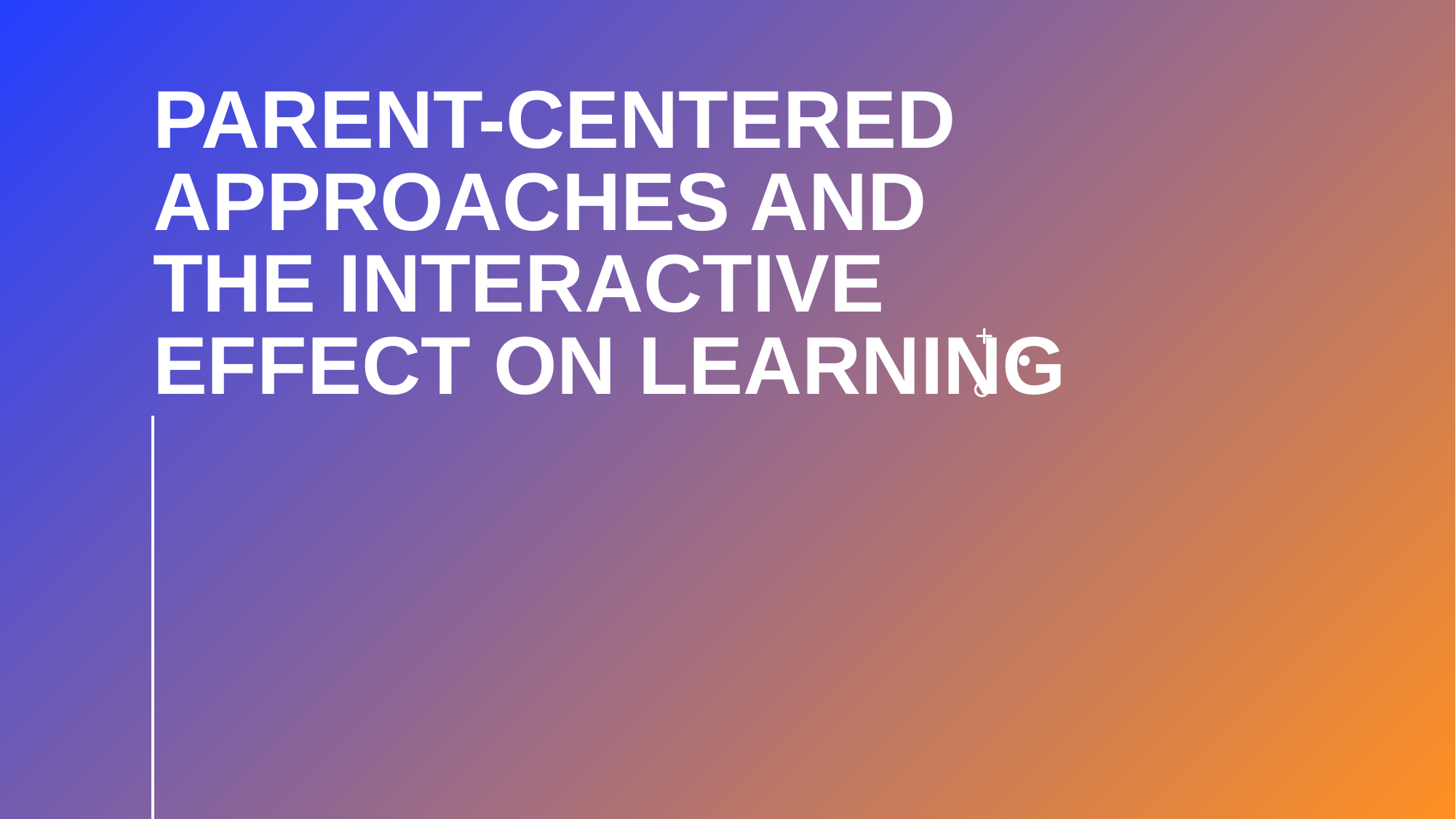

# Parent-Centered Approaches and the Interactive Effect on Learning